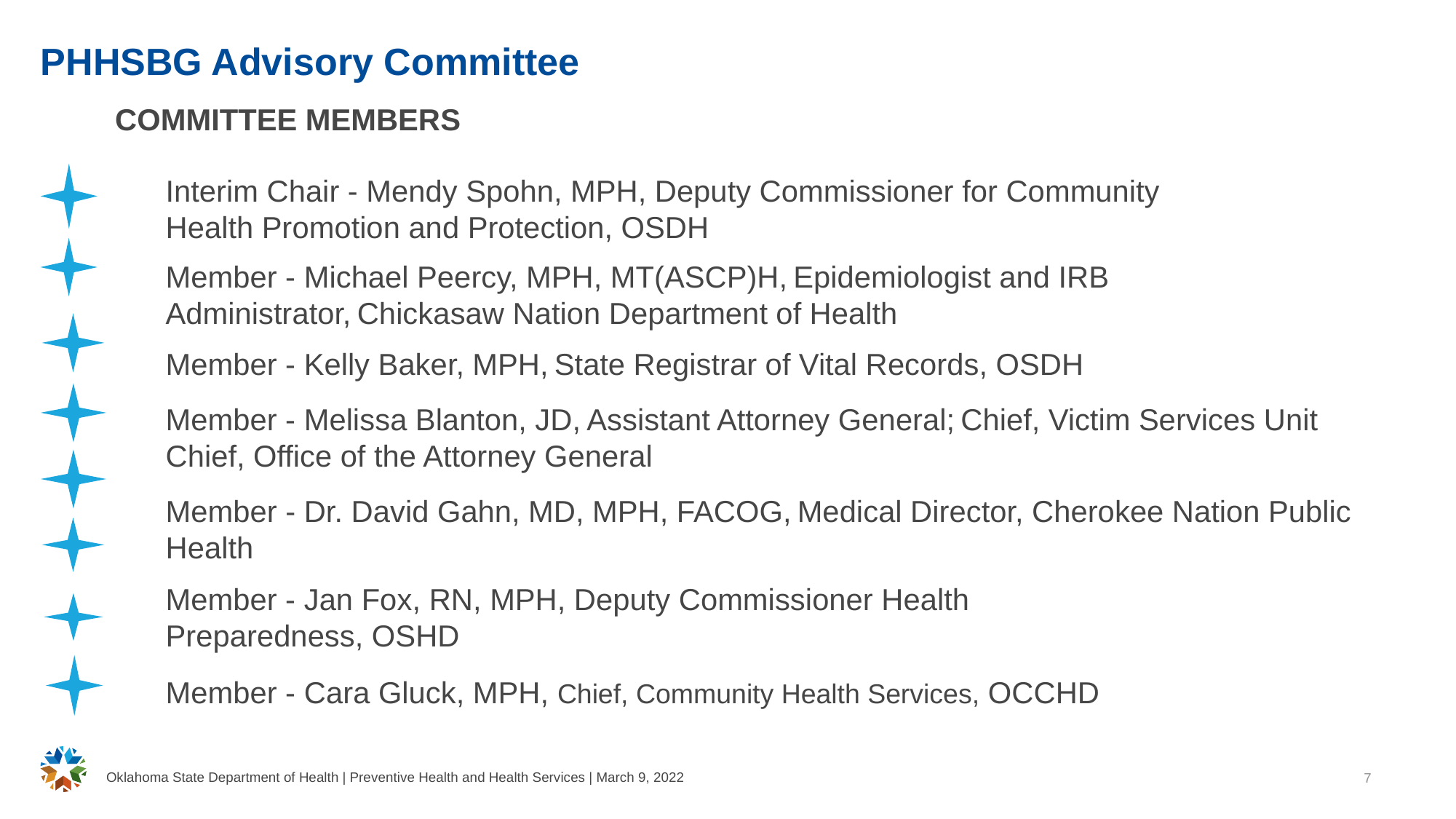

# PHHSBG Advisory Committee
COMMITTEE MEMBERS

Interim Chair - Mendy Spohn, MPH, Deputy Commissioner for Community Health Promotion and Protection, OSDH

Member - Michael Peercy, MPH, MT(ASCP)H, Epidemiologist and IRB Administrator, Chickasaw Nation Department of Health

Member - Kelly Baker, MPH, State Registrar of Vital Records, OSDH

Member - Melissa Blanton, JD, Assistant Attorney General; Chief, Victim Services Unit Chief, Office of the Attorney General

Member - Dr. David Gahn, MD, MPH, FACOG, Medical Director, Cherokee Nation Public Health

Member - Jan Fox, RN, MPH, Deputy Commissioner Health Preparedness, OSHD

Member - Cara Gluck, MPH, Chief, Community Health Services, OCCHD
Oklahoma State Department of Health | Preventive Health and Health Services | March 9, 2022
7